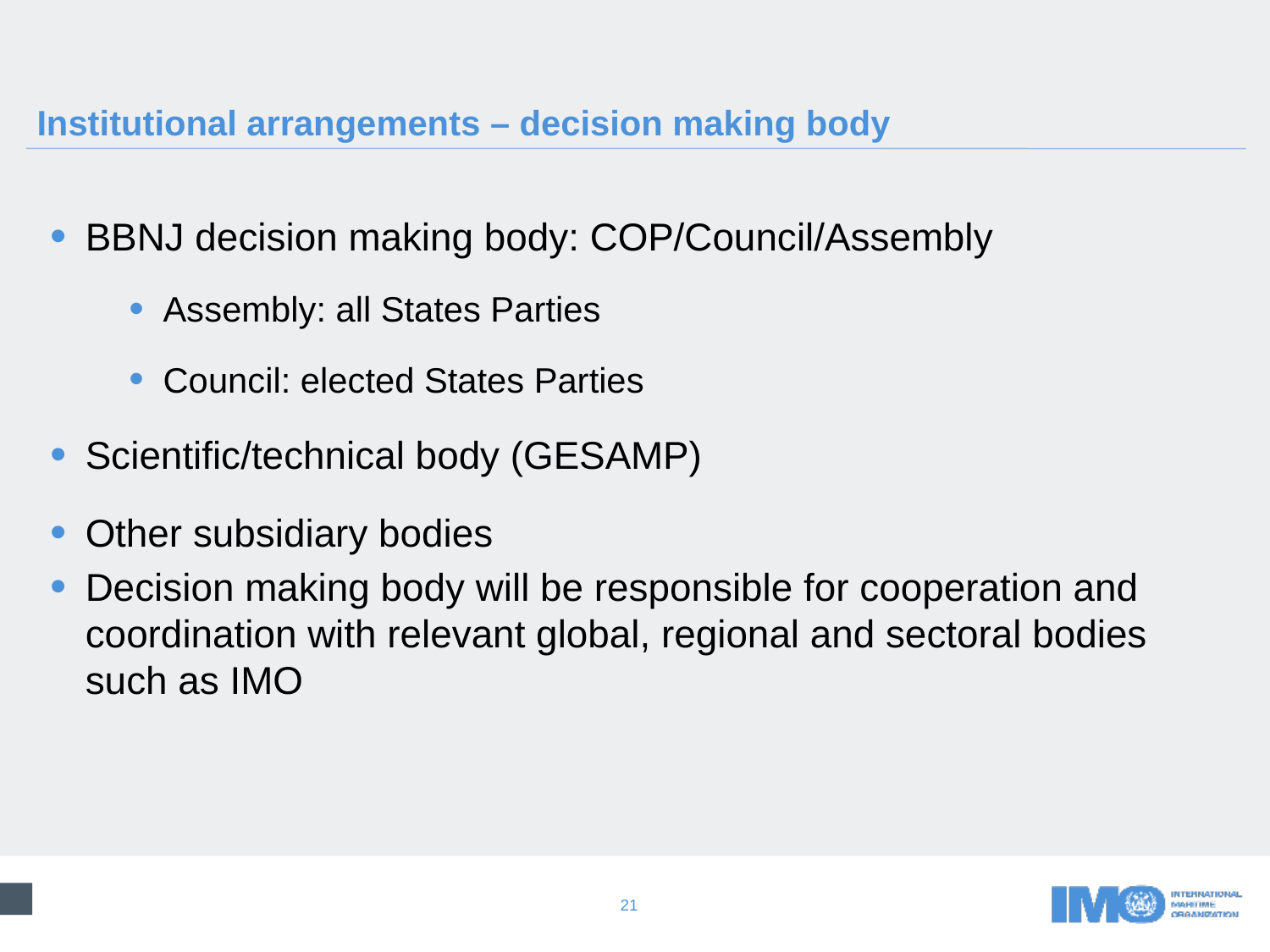

# Institutional arrangements – decision making body
BBNJ decision making body: COP/Council/Assembly
Assembly: all States Parties
Council: elected States Parties
Scientific/technical body (GESAMP)
Other subsidiary bodies
Decision making body will be responsible for cooperation and coordination with relevant global, regional and sectoral bodies such as IMO